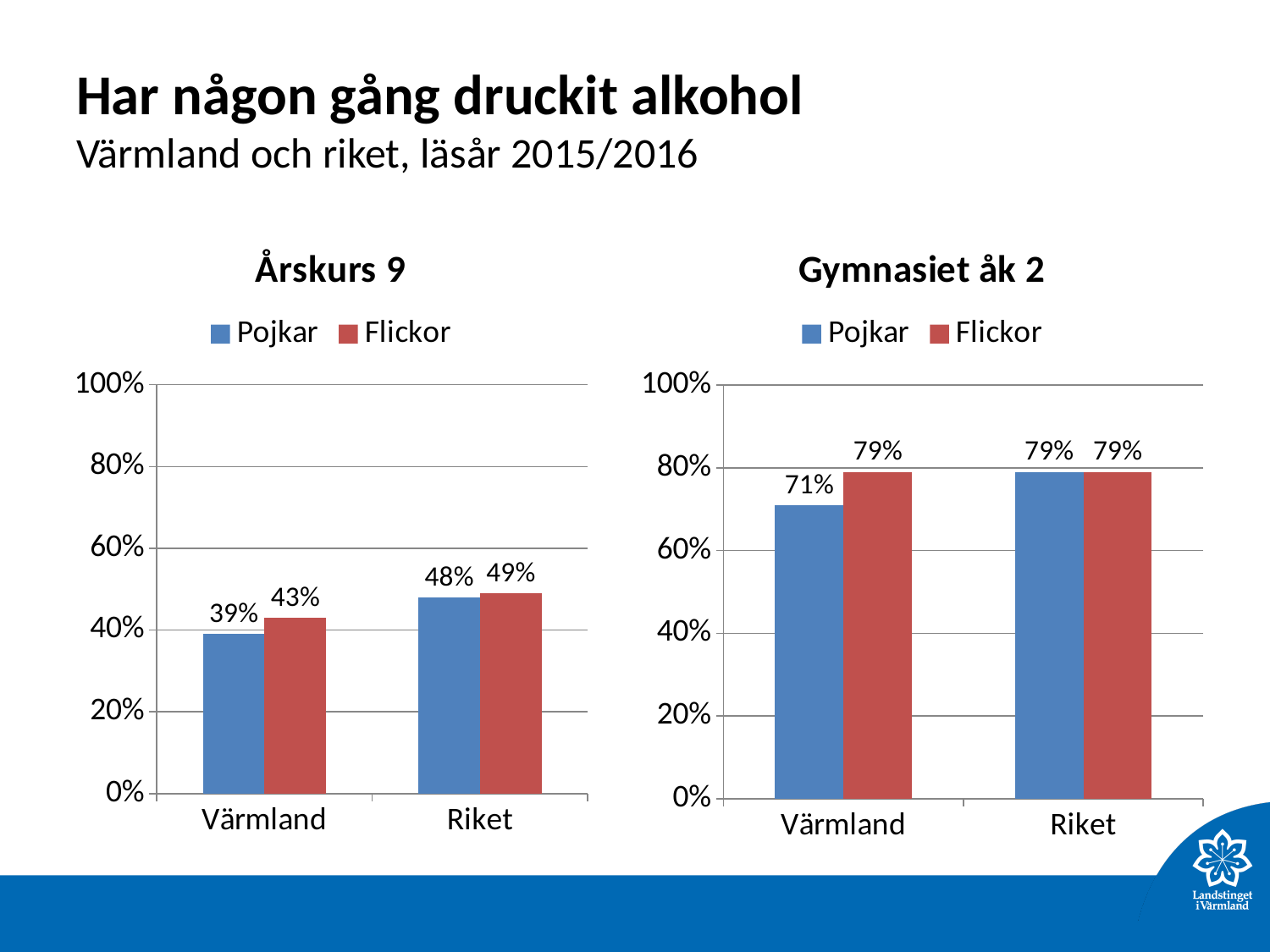

# Har någon gång druckit alkohol Värmland och riket, läsår 2015/2016

### Chart: Gymnasiet åk 2

| Category | Pojkar | Flickor |
|---|---|---|
| Värmland | 0.71 | 0.79 |
| Riket | 0.79 | 0.79 |

### Chart: Årskurs 9

| Category | Pojkar | Flickor |
|---|---|---|
| Värmland | 0.39 | 0.43 |
| Riket | 0.48 | 0.49 |